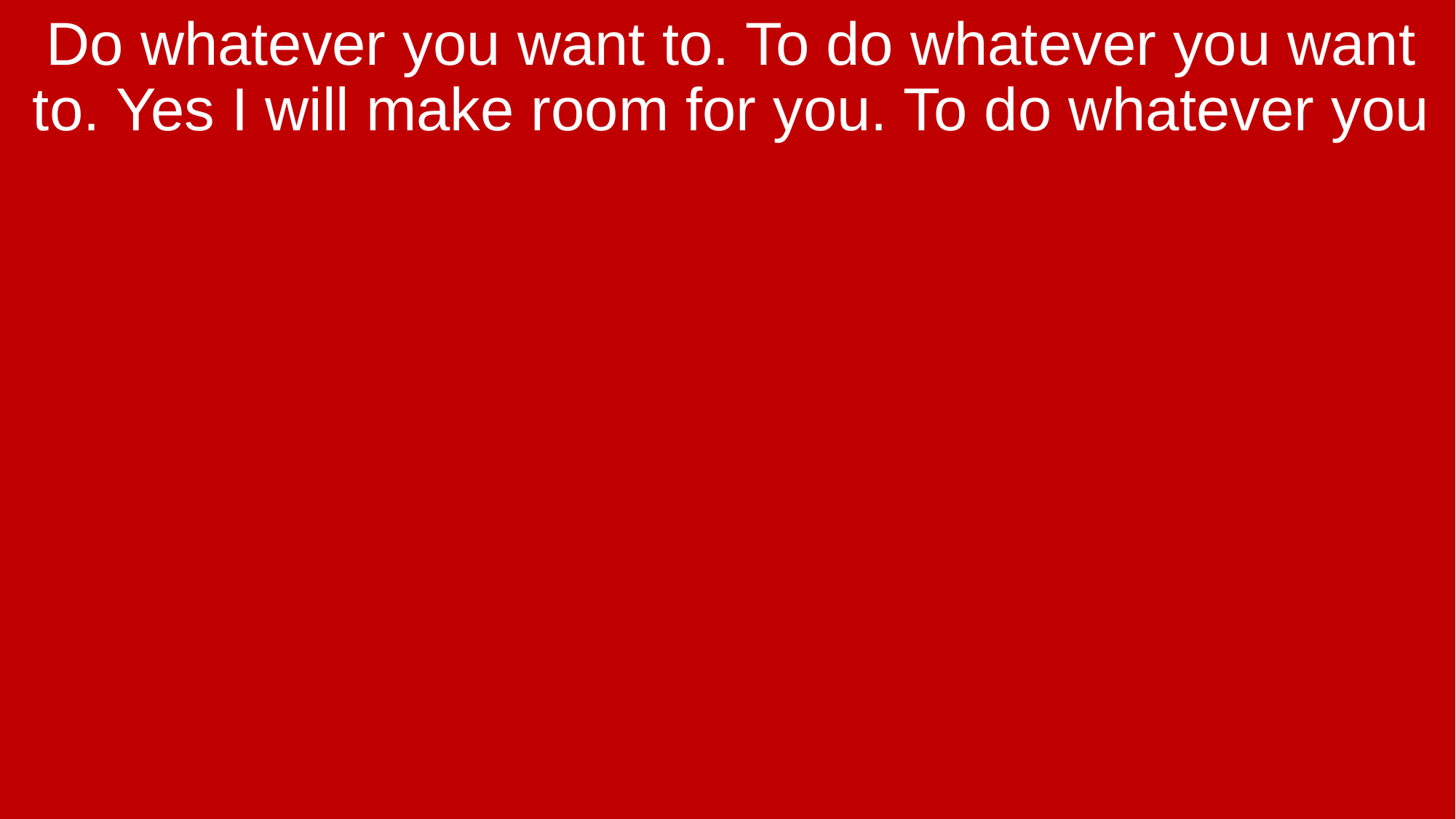

Do whatever you want to. To do whatever you want to. Yes I will make room for you. To do whatever you